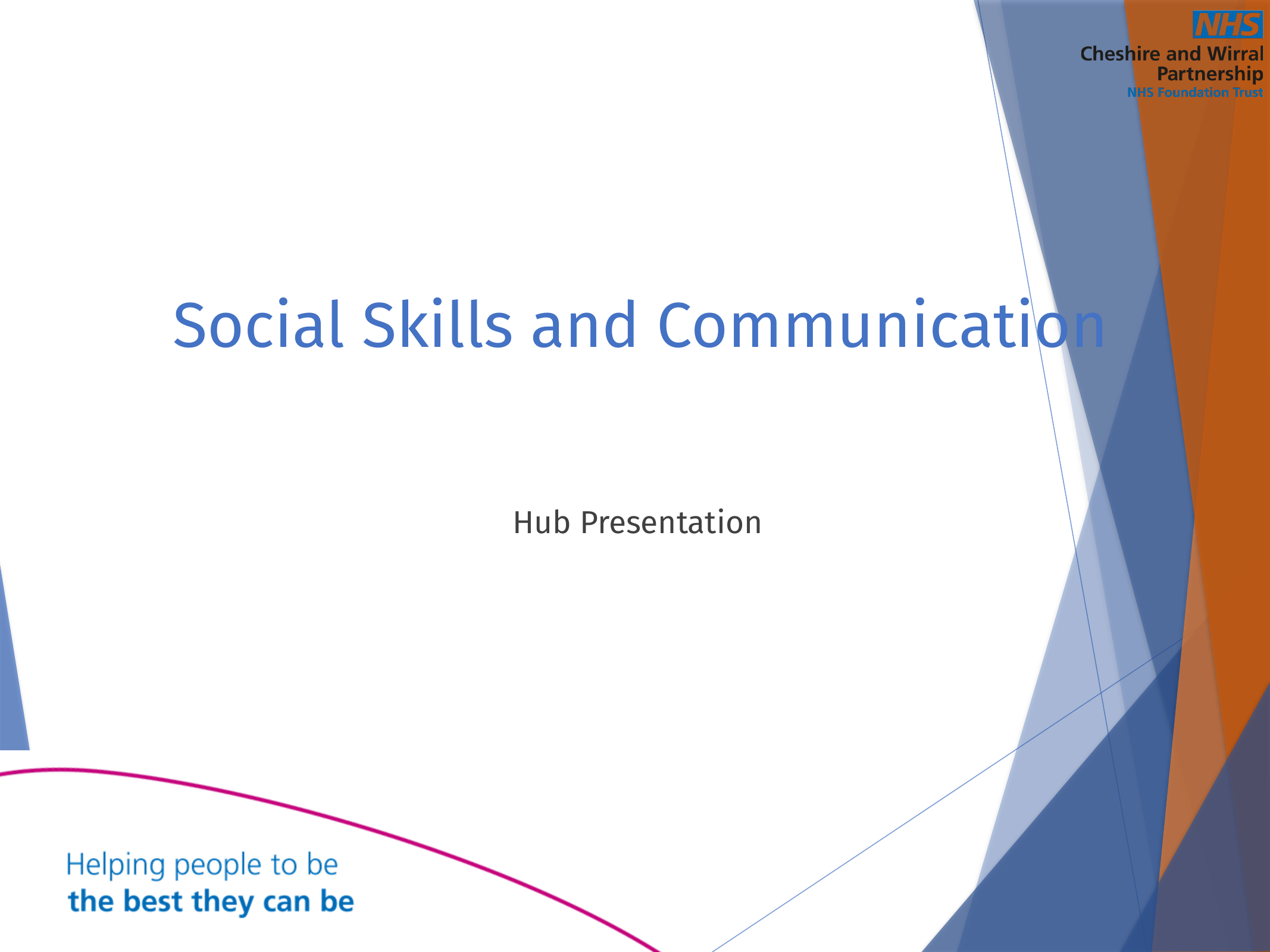

# Social Skills and Communication
Hub Presentation